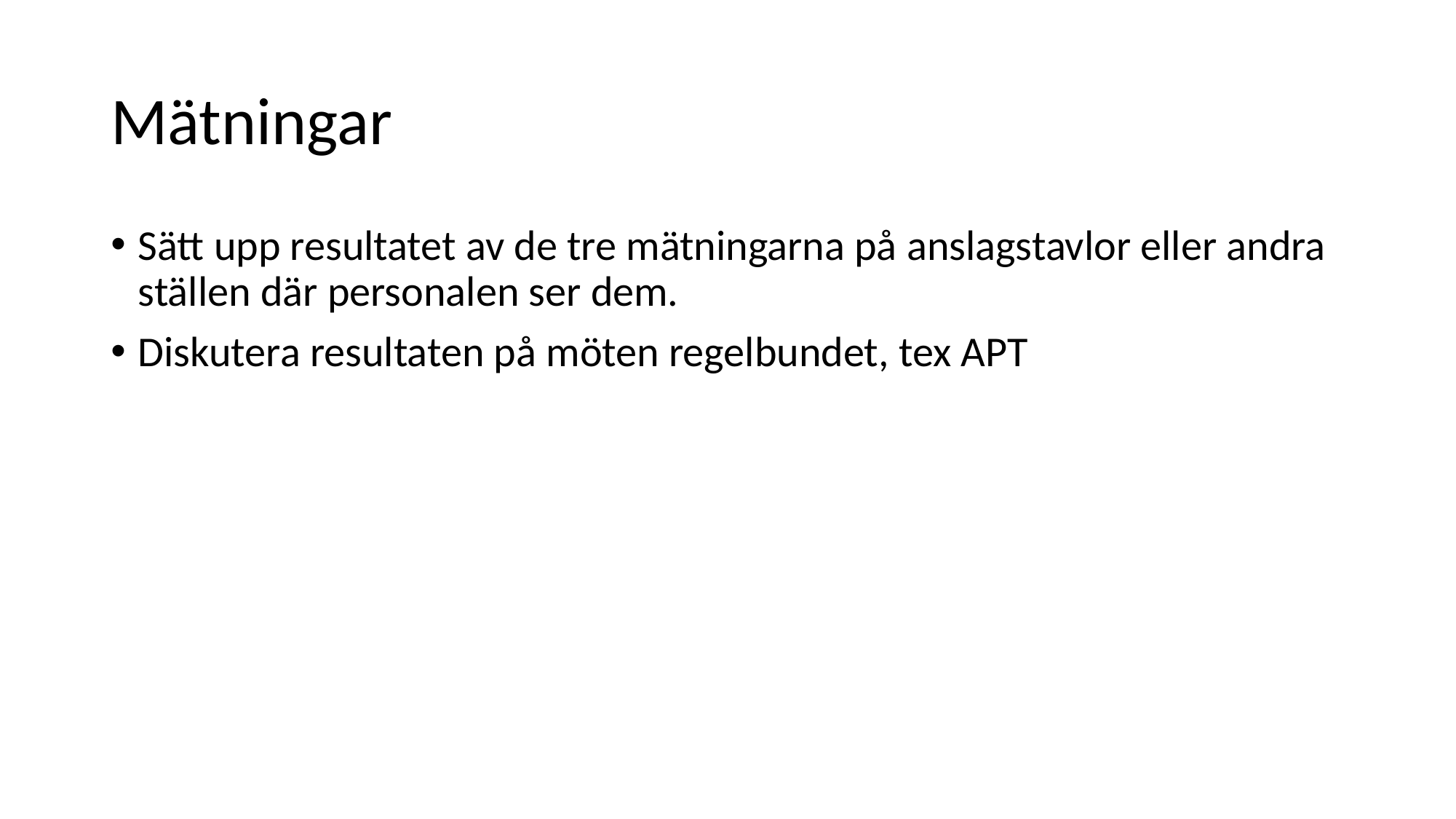

# Mätningar
Sätt upp resultatet av de tre mätningarna på anslagstavlor eller andra ställen där personalen ser dem.
Diskutera resultaten på möten regelbundet, tex APT